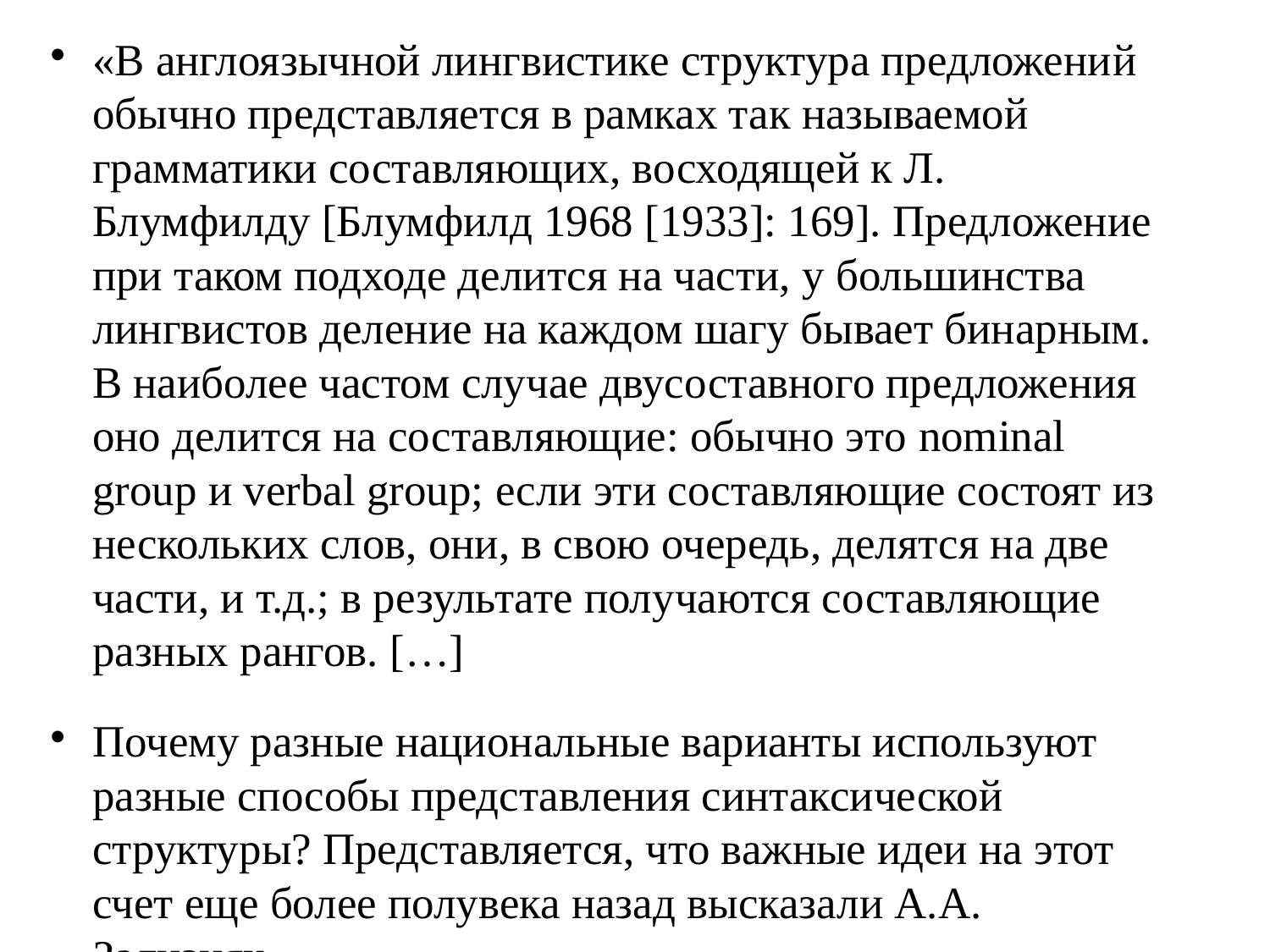

# «В англоязычной лингвистике структура предложений обычно представляется в рамках так называемой грамматики составляющих, восходящей к Л. Блумфилду [Блумфилд 1968 [1933]: 169]. Предложение при таком подходе делится на части, у большинства лингвистов деление на каждом шагу бывает бинарным. В наиболее частом случае двусоставного предложения оно делится на составляющие: обычно это nominal group и verbal group; если эти составляющие состоят из нескольких слов, они, в свою очередь, делятся на две части, и т.д.; в результате получаются составляющие разных рангов. […]
Почему разные национальные варианты используют разные способы представления синтаксической структуры? Представляется, что важные идеи на этот счет еще более полувека назад высказали А.А. Зализняк